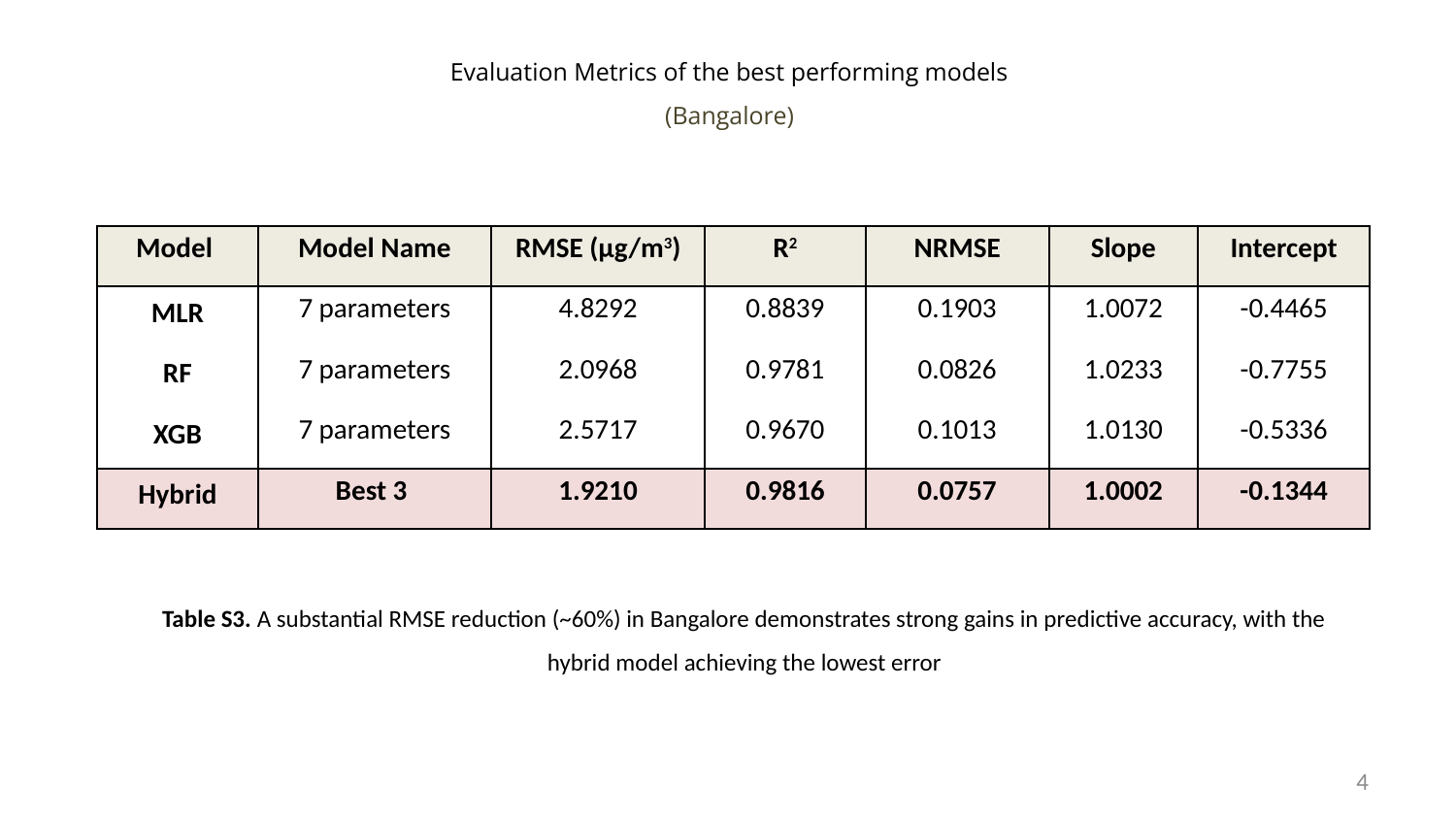

# Evaluation Metrics of the best performing models (Bangalore)
| Model | Model Name | RMSE (µg/m3) | R2 | NRMSE | Slope | Intercept |
| --- | --- | --- | --- | --- | --- | --- |
| MLR | 7 parameters | 4.8292 | 0.8839 | 0.1903 | 1.0072 | -0.4465 |
| RF | 7 parameters | 2.0968 | 0.9781 | 0.0826 | 1.0233 | -0.7755 |
| XGB | 7 parameters | 2.5717 | 0.9670 | 0.1013 | 1.0130 | -0.5336 |
| Hybrid | Best 3 | 1.9210 | 0.9816 | 0.0757 | 1.0002 | -0.1344 |
Table S3. A substantial RMSE reduction (~60%) in Bangalore demonstrates strong gains in predictive accuracy, with the hybrid model achieving the lowest error
4